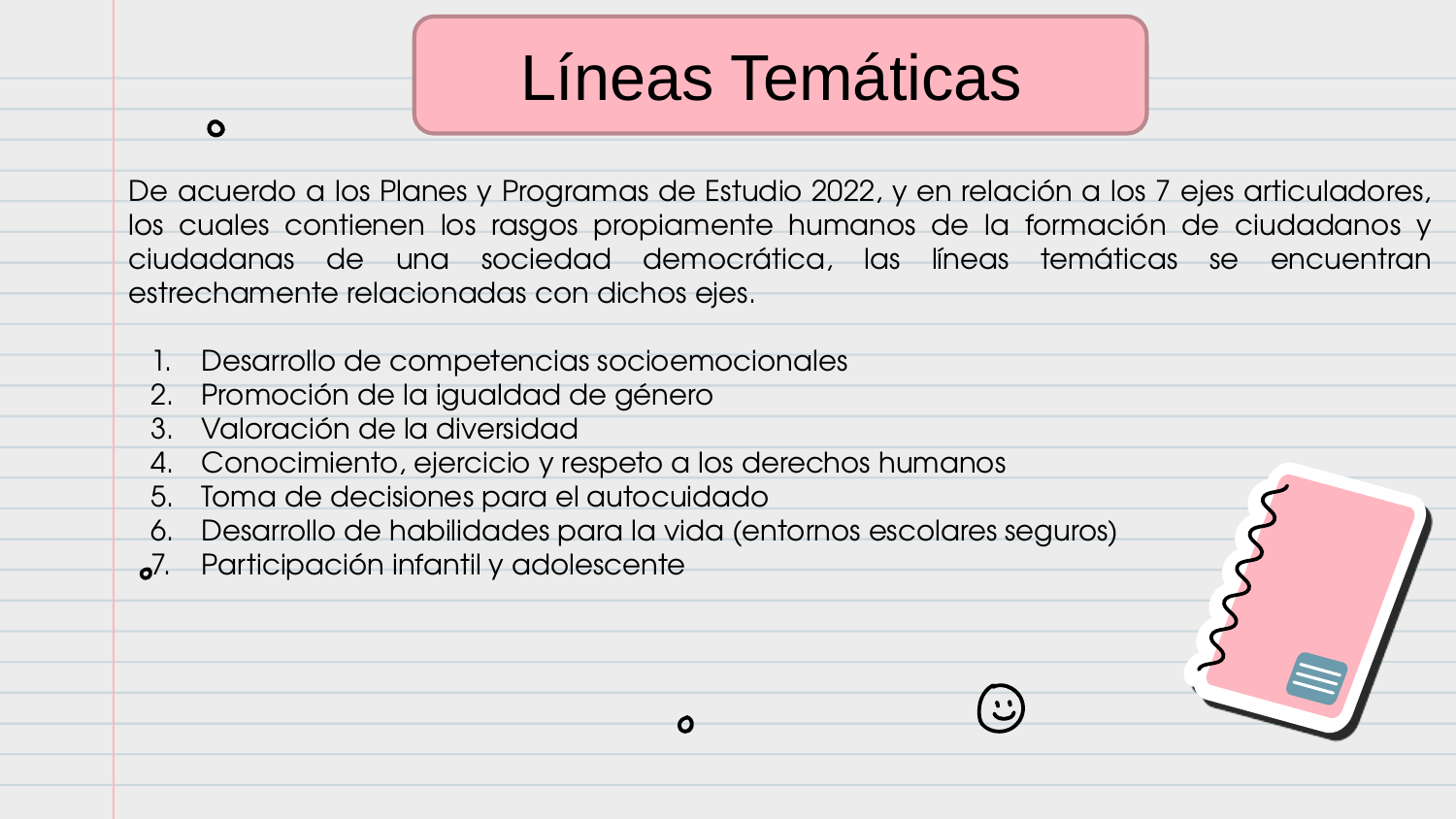

Líneas Temáticas
De acuerdo a los Planes y Programas de Estudio 2022, y en relación a los 7 ejes articuladores, los cuales contienen los rasgos propiamente humanos de la formación de ciudadanos y ciudadanas de una sociedad democrática, las líneas temáticas se encuentran estrechamente relacionadas con dichos ejes.

Desarrollo de competencias socioemocionales
Promoción de la igualdad de género
Valoración de la diversidad
Conocimiento, ejercicio y respeto a los derechos humanos
Toma de decisiones para el autocuidado
Desarrollo de habilidades para la vida (entornos escolares seguros)
Participación infantil y adolescente